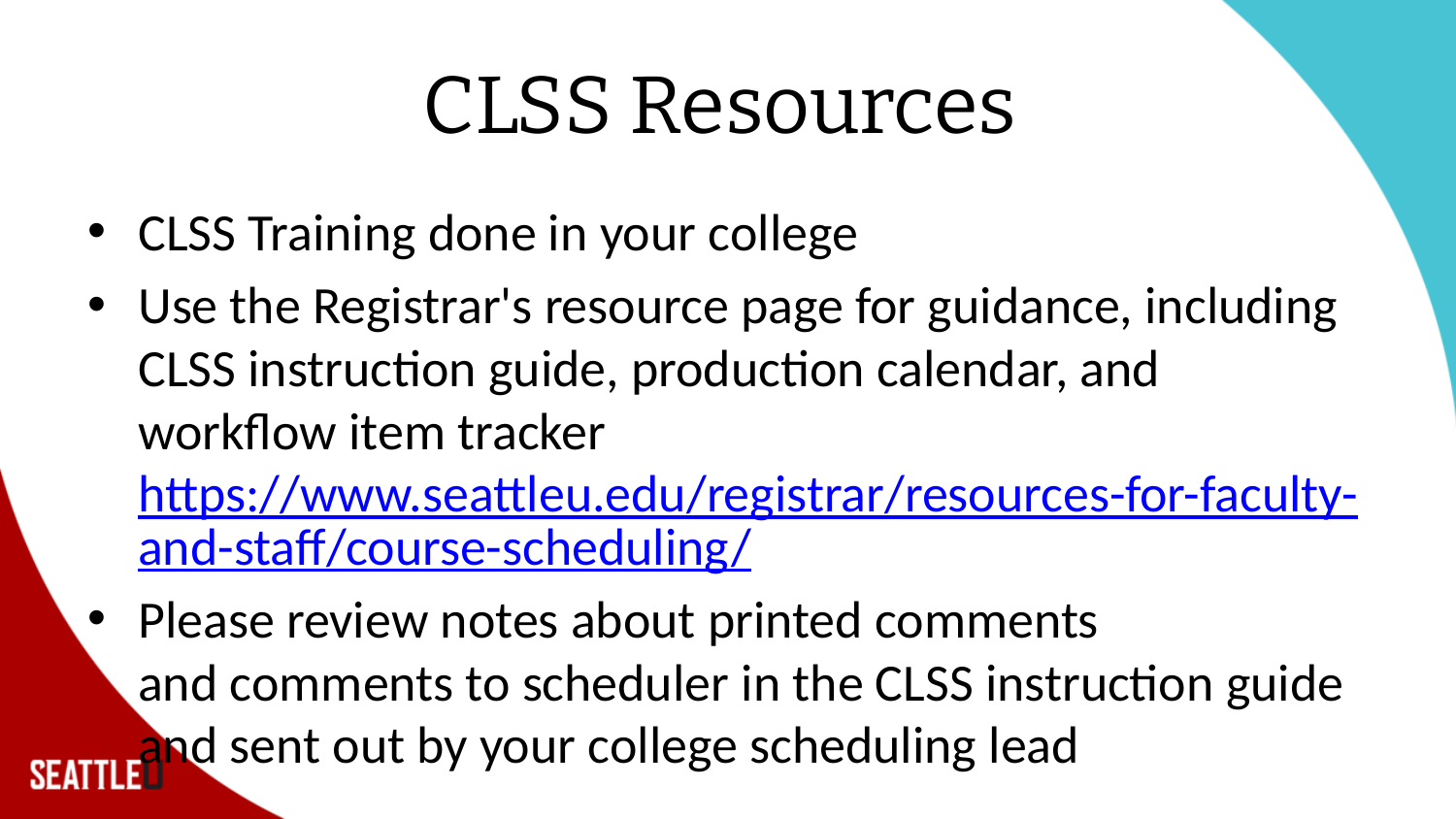

# CLSS Resources
CLSS Training done in your college
Use the Registrar's resource page for guidance, including CLSS instruction guide, production calendar, and workflow item tracker https://www.seattleu.edu/registrar/resources-for-faculty-and-staff/course-scheduling/
Please review notes about printed comments and comments to scheduler in the CLSS instruction guide and sent out by your college scheduling lead